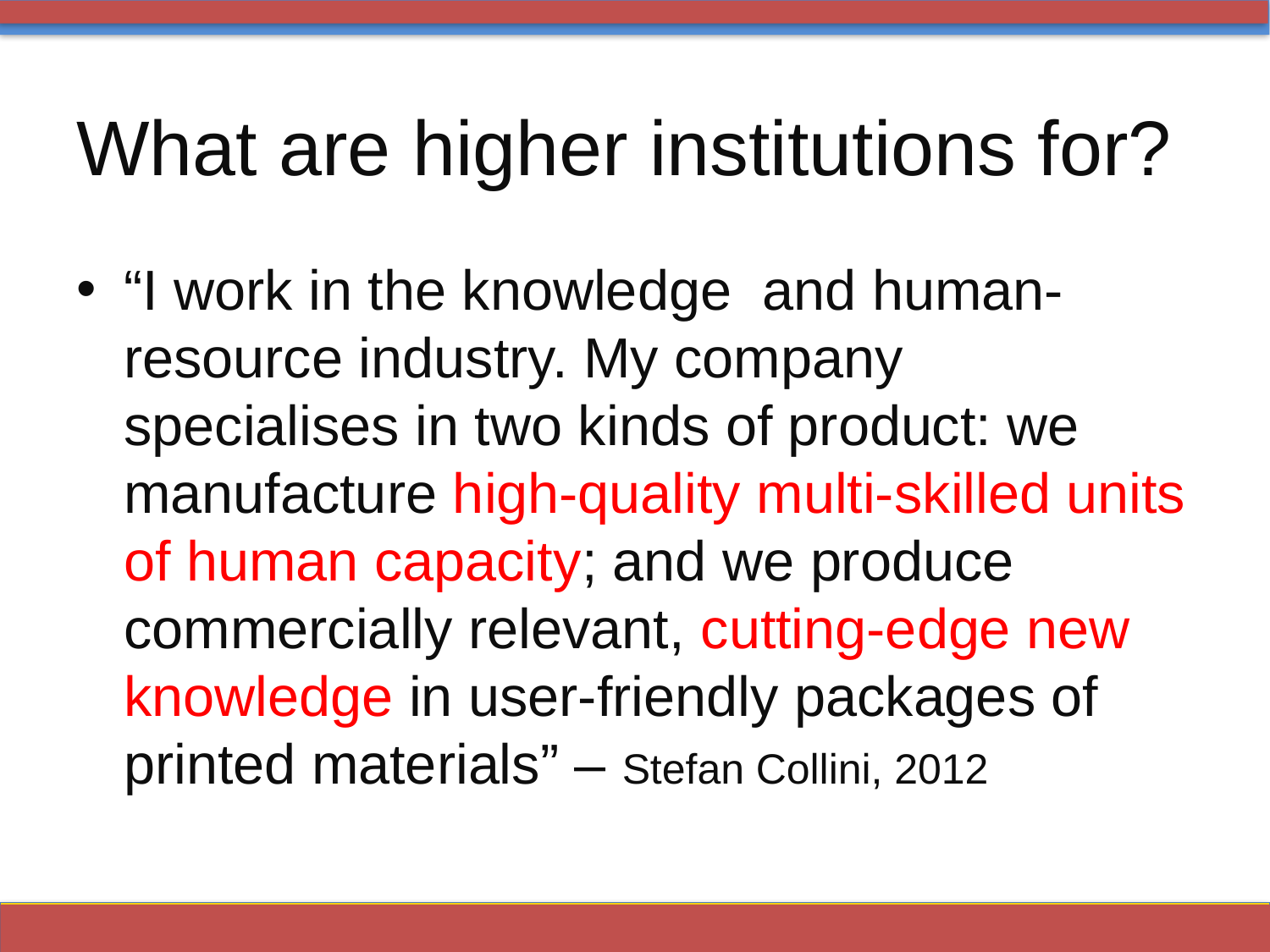

# What are higher institutions for?
“I work in the knowledge  and human-resource industry. My company specialises in two kinds of product: we manufacture high-quality multi-skilled units of human capacity; and we produce commercially relevant, cutting-edge new knowledge in user-friendly packages of printed materials” – Stefan Collini, 2012